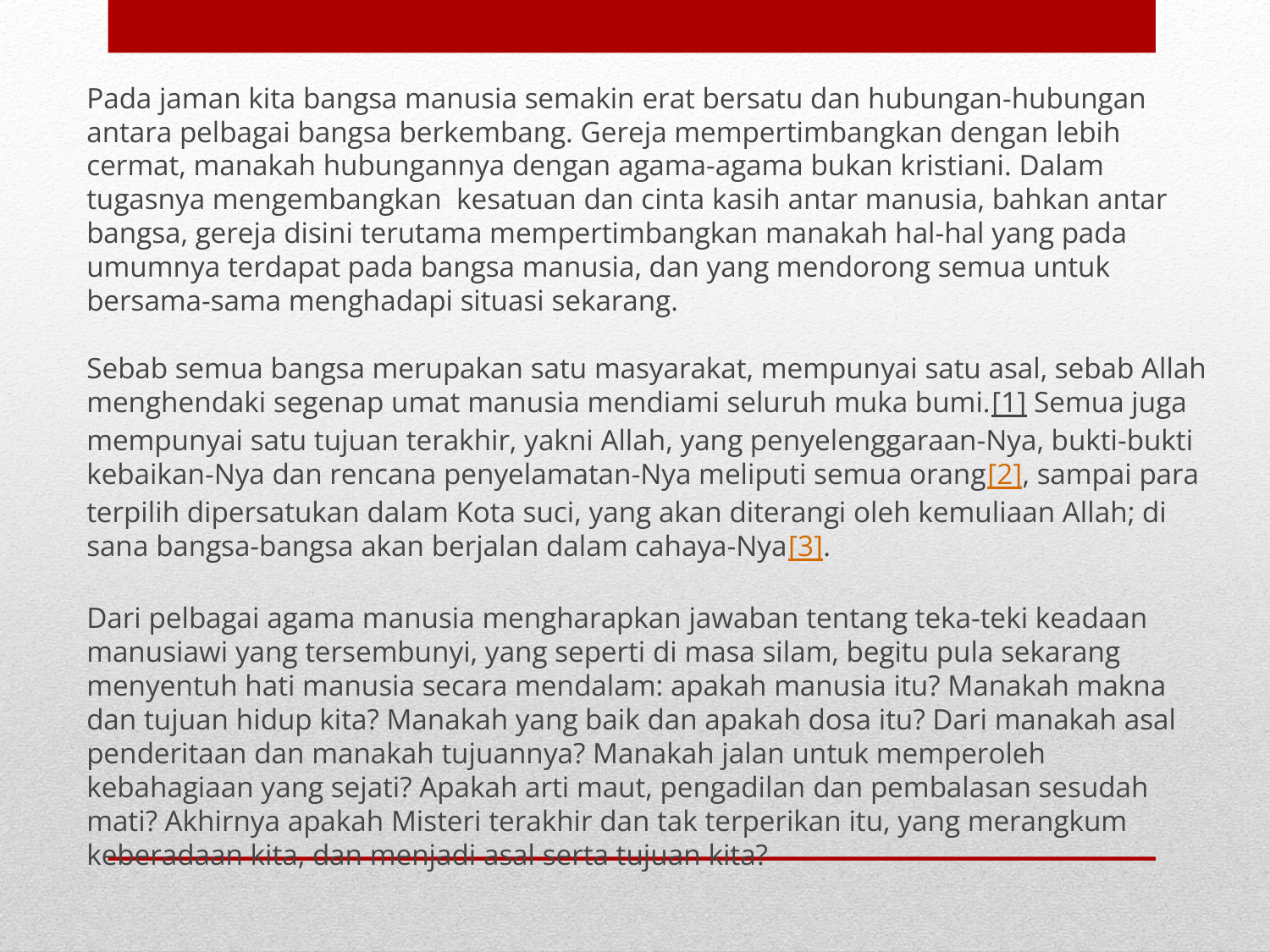

Pada jaman kita bangsa manusia semakin erat bersatu dan hubungan-hubungan antara pelbagai bangsa berkembang. Gereja mempertimbangkan dengan lebih cermat, manakah hubungannya dengan agama-agama bukan kristiani. Dalam tugasnya mengembangkan  kesatuan dan cinta kasih antar manusia, bahkan antar bangsa, gereja disini terutama mempertimbangkan manakah hal-hal yang pada umumnya terdapat pada bangsa manusia, dan yang mendorong semua untuk bersama-sama menghadapi situasi sekarang.

Sebab semua bangsa merupakan satu masyarakat, mempunyai satu asal, sebab Allah menghendaki segenap umat manusia mendiami seluruh muka bumi.[1] Semua juga mempunyai satu tujuan terakhir, yakni Allah, yang penyelenggaraan-Nya, bukti-bukti kebaikan-Nya dan rencana penyelamatan-Nya meliputi semua orang[2], sampai para terpilih dipersatukan dalam Kota suci, yang akan diterangi oleh kemuliaan Allah; di sana bangsa-bangsa akan berjalan dalam cahaya-Nya[3].

Dari pelbagai agama manusia mengharapkan jawaban tentang teka-teki keadaan manusiawi yang tersembunyi, yang seperti di masa silam, begitu pula sekarang menyentuh hati manusia secara mendalam: apakah manusia itu? Manakah makna dan tujuan hidup kita? Manakah yang baik dan apakah dosa itu? Dari manakah asal penderitaan dan manakah tujuannya? Manakah jalan untuk memperoleh kebahagiaan yang sejati? Apakah arti maut, pengadilan dan pembalasan sesudah mati? Akhirnya apakah Misteri terakhir dan tak terperikan itu, yang merangkum keberadaan kita, dan menjadi asal serta tujuan kita?